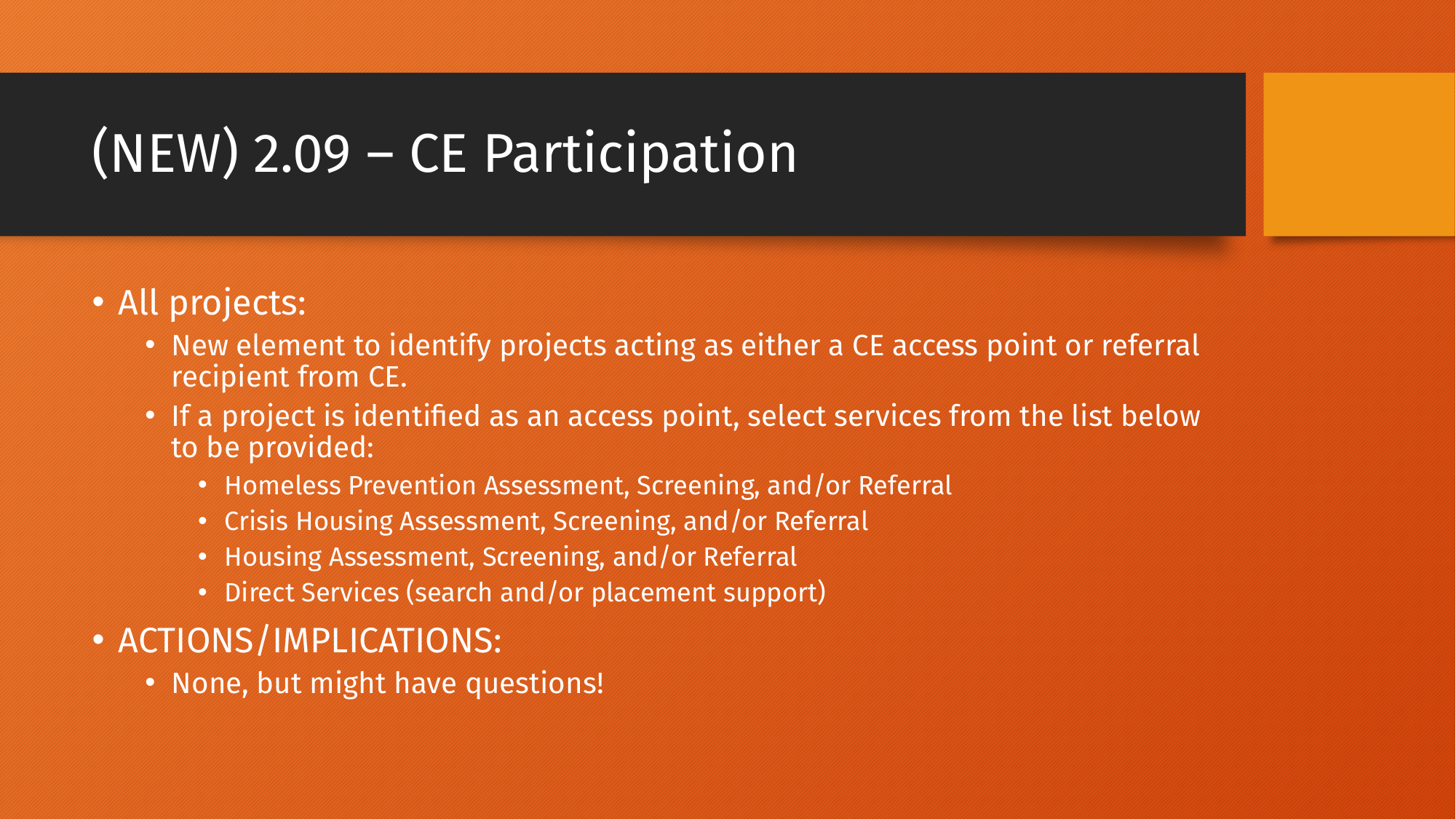

# (NEW) 2.09 – CE Participation
All projects:
New element to identify projects acting as either a CE access point or referral recipient from CE.
If a project is identified as an access point, select services from the list below to be provided:
Homeless Prevention Assessment, Screening, and/or Referral
Crisis Housing Assessment, Screening, and/or Referral
Housing Assessment, Screening, and/or Referral
Direct Services (search and/or placement support)
ACTIONS/IMPLICATIONS:
None, but might have questions!